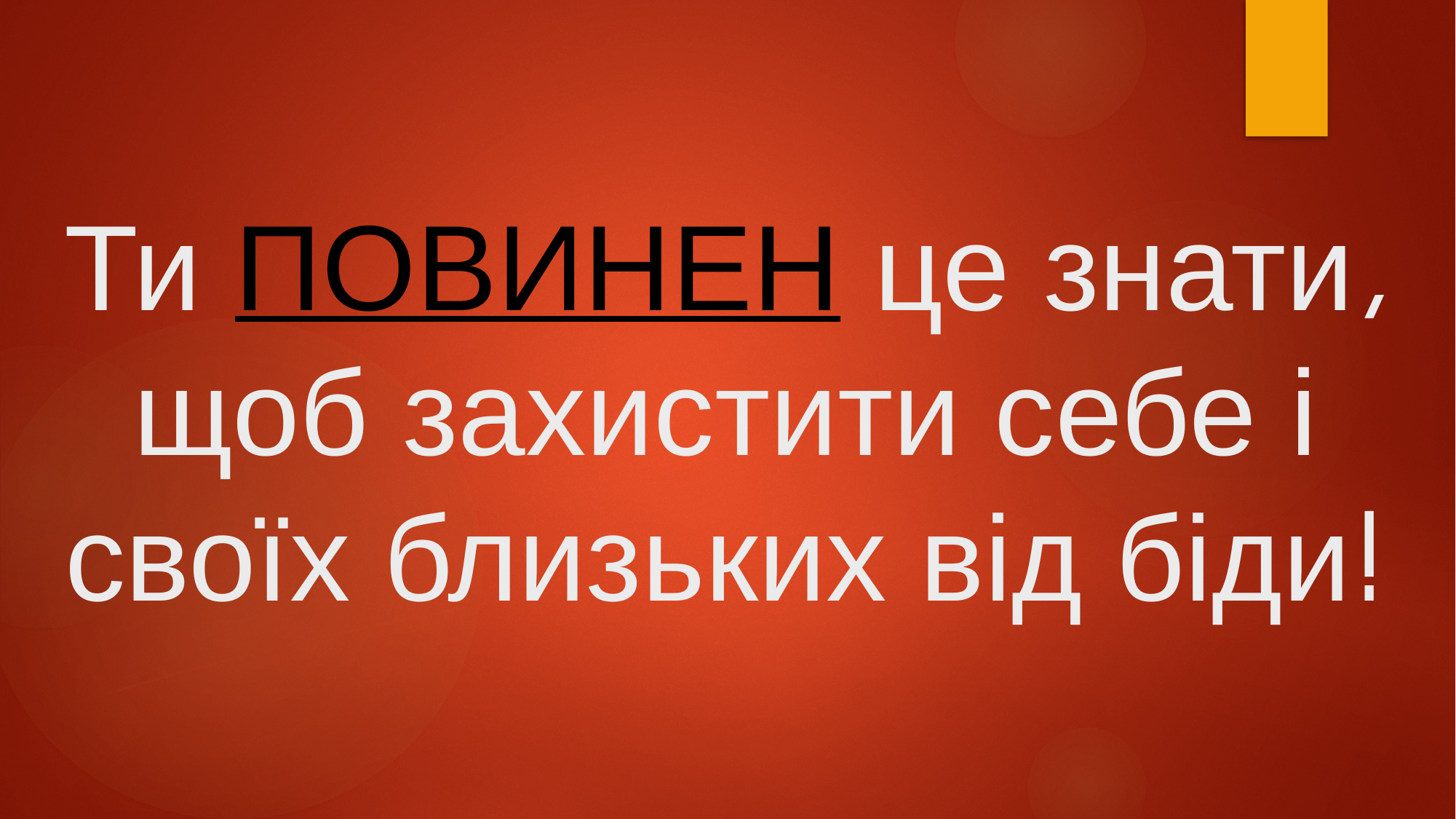

Ти ПОВИНЕН це знати, щоб захистити себе і своїх близьких від біди!